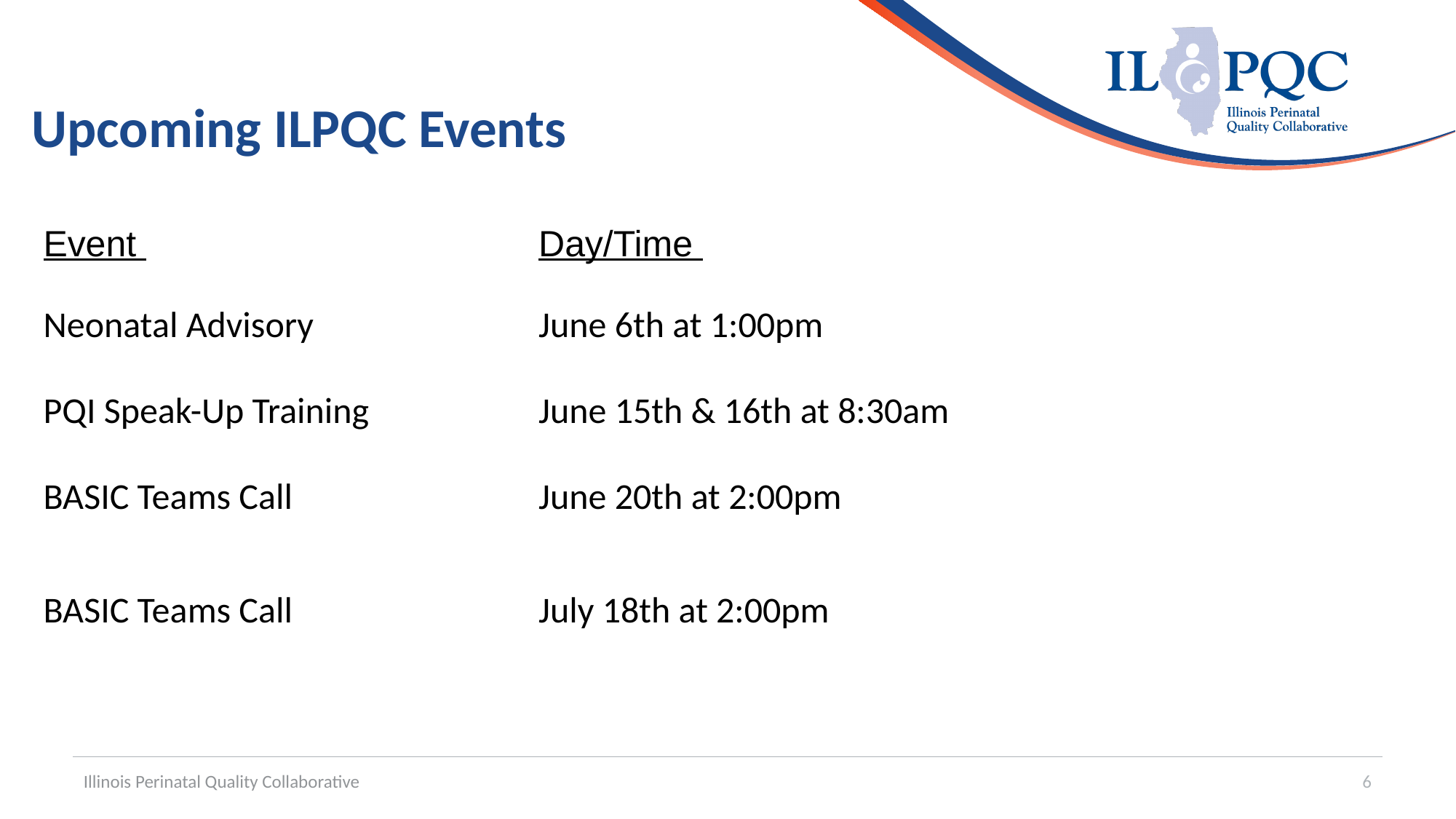

# Upcoming ILPQC Events
| Event | Day/Time |
| --- | --- |
| Neonatal Advisory | June 6th at 1:00pm |
| PQI Speak-Up Training | June 15th & 16th at 8:30am |
| BASIC Teams Call | June 20th at 2:00pm |
| BASIC Teams Call | July 18th at 2:00pm |
Illinois Perinatal Quality Collaborative
6